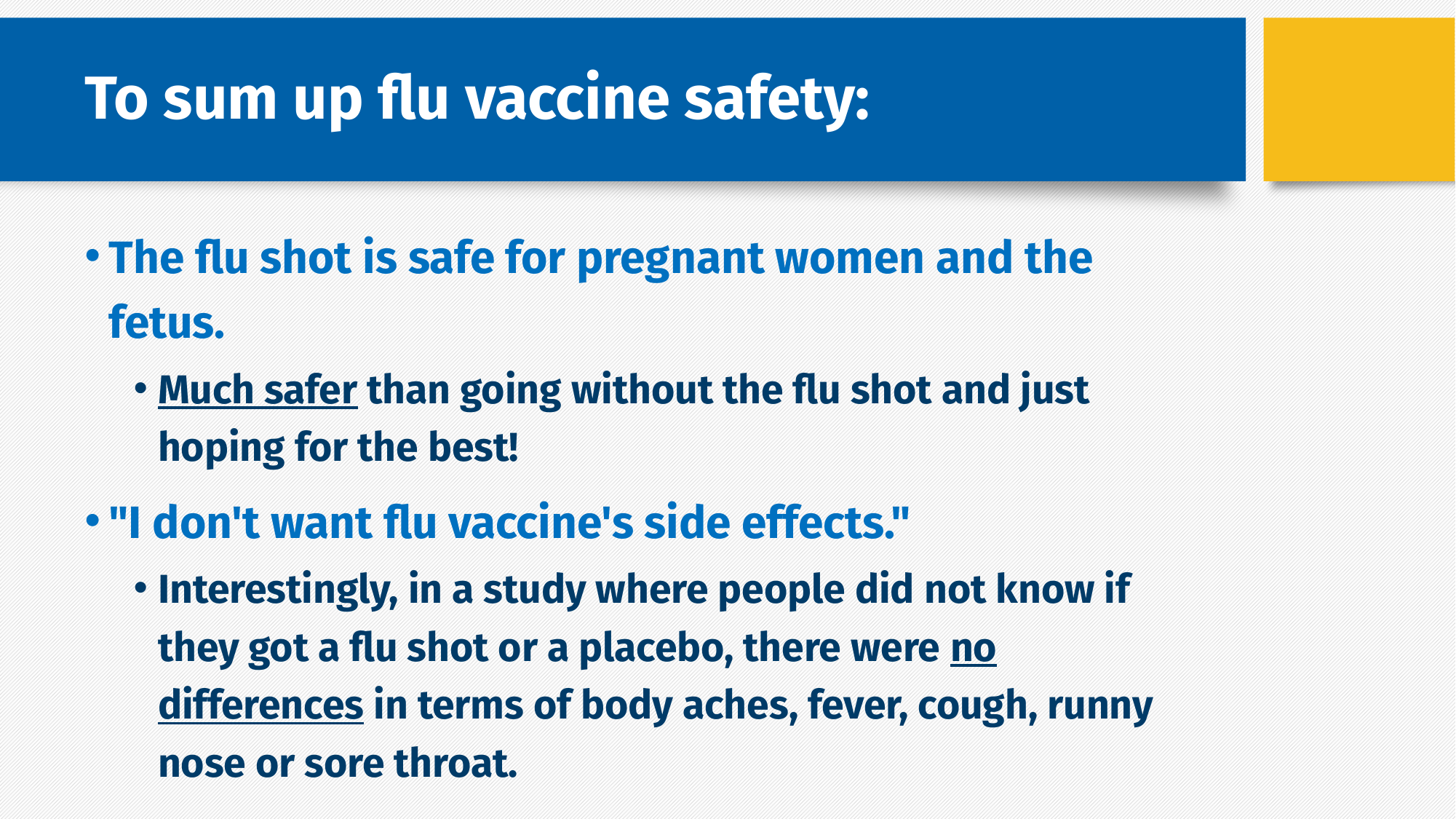

# To sum up flu vaccine safety:
The flu shot is safe for pregnant women and the fetus.
Much safer than going without the flu shot and just hoping for the best!
"I don't want flu vaccine's side effects."
Interestingly, in a study where people did not know if they got a flu shot or a placebo, there were no differences in terms of body aches, fever, cough, runny nose or sore throat.